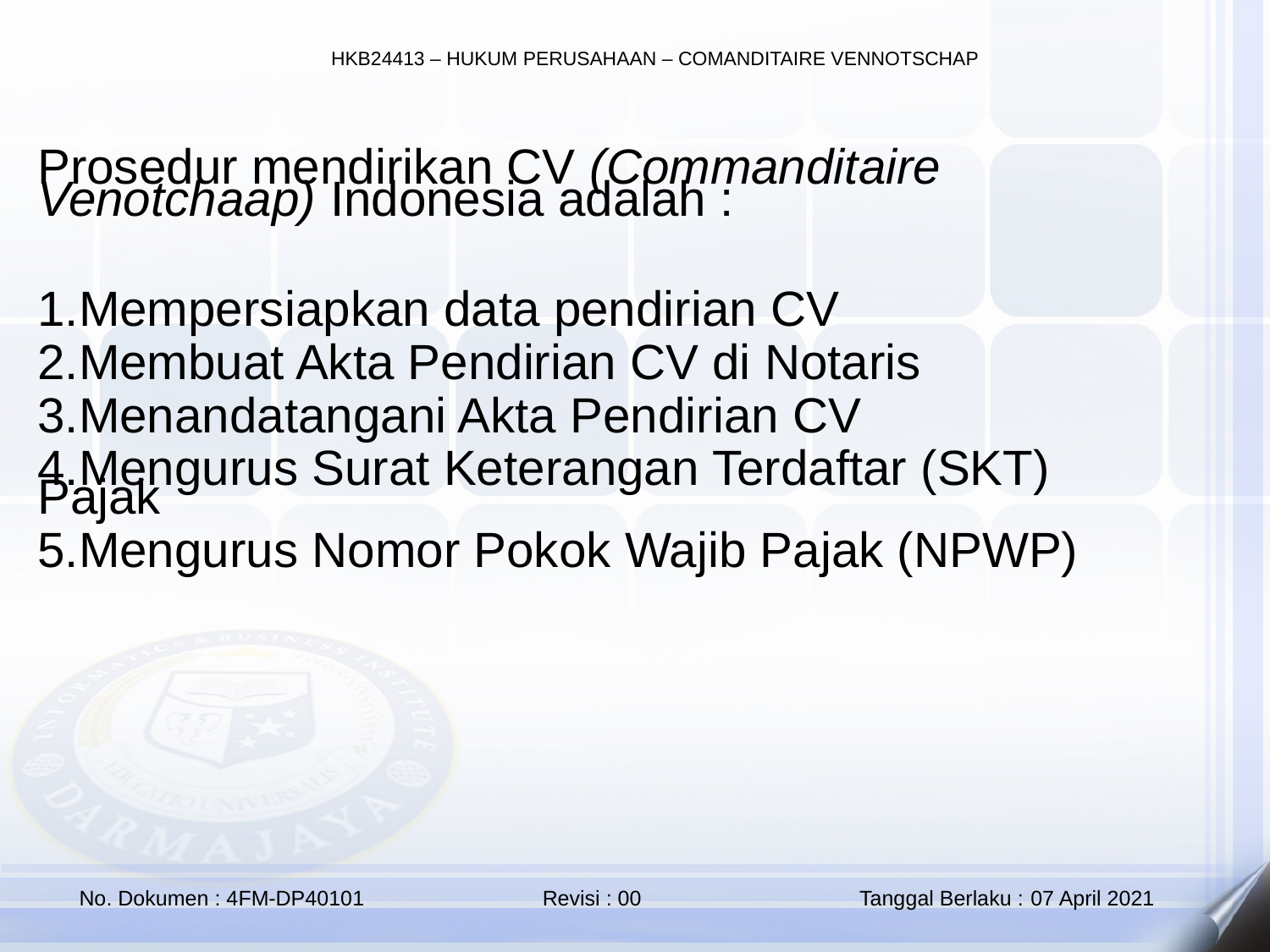

Prosedur mendirikan CV (Commanditaire Venotchaap) Indonesia adalah :

Mempersiapkan data pendirian CV
Membuat Akta Pendirian CV di Notaris
Menandatangani Akta Pendirian CV
Mengurus Surat Keterangan Terdaftar (SKT) Pajak
Mengurus Nomor Pokok Wajib Pajak (NPWP)